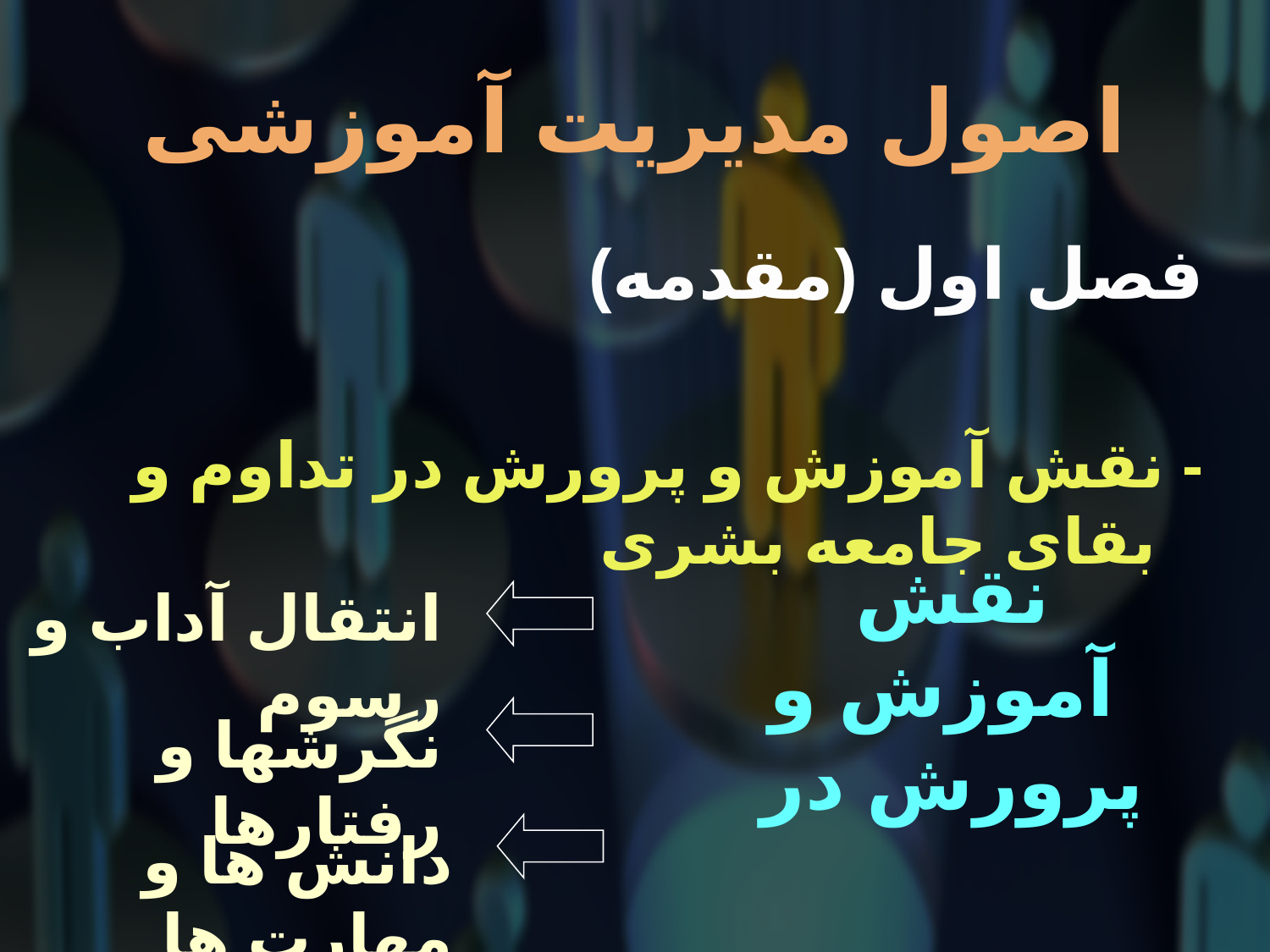

# اصول مدیریت آموزشی
فصل اول (مقدمه)

- نقش آموزش و پرورش در تداوم و بقای جامعه بشری

نقش
 آموزش و پرورش در
انتقال آداب و رسوم

نگرشها و رفتارها

دانش ها و مهارت ها